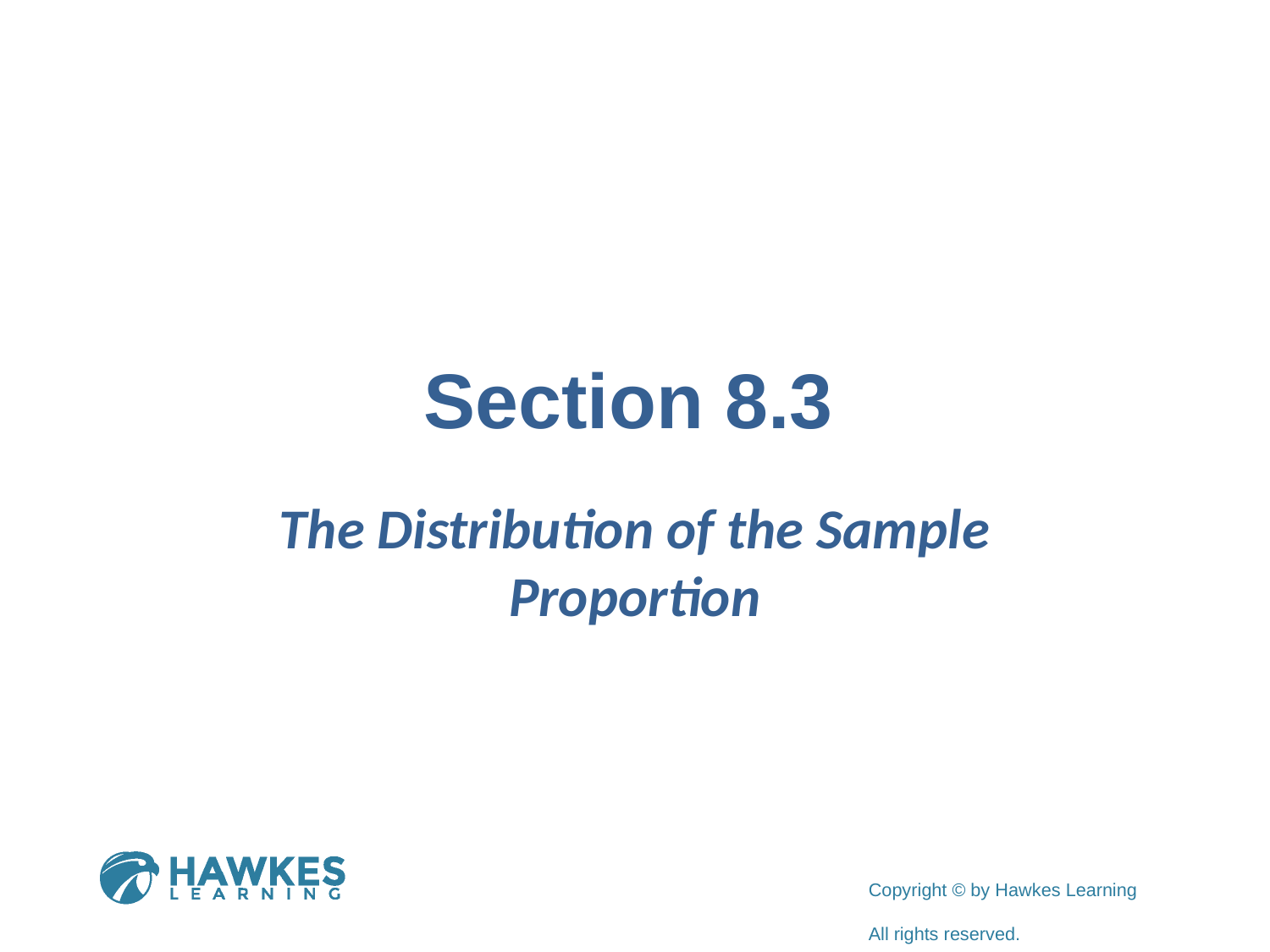

# Section 8.3
The Distribution of the Sample Proportion